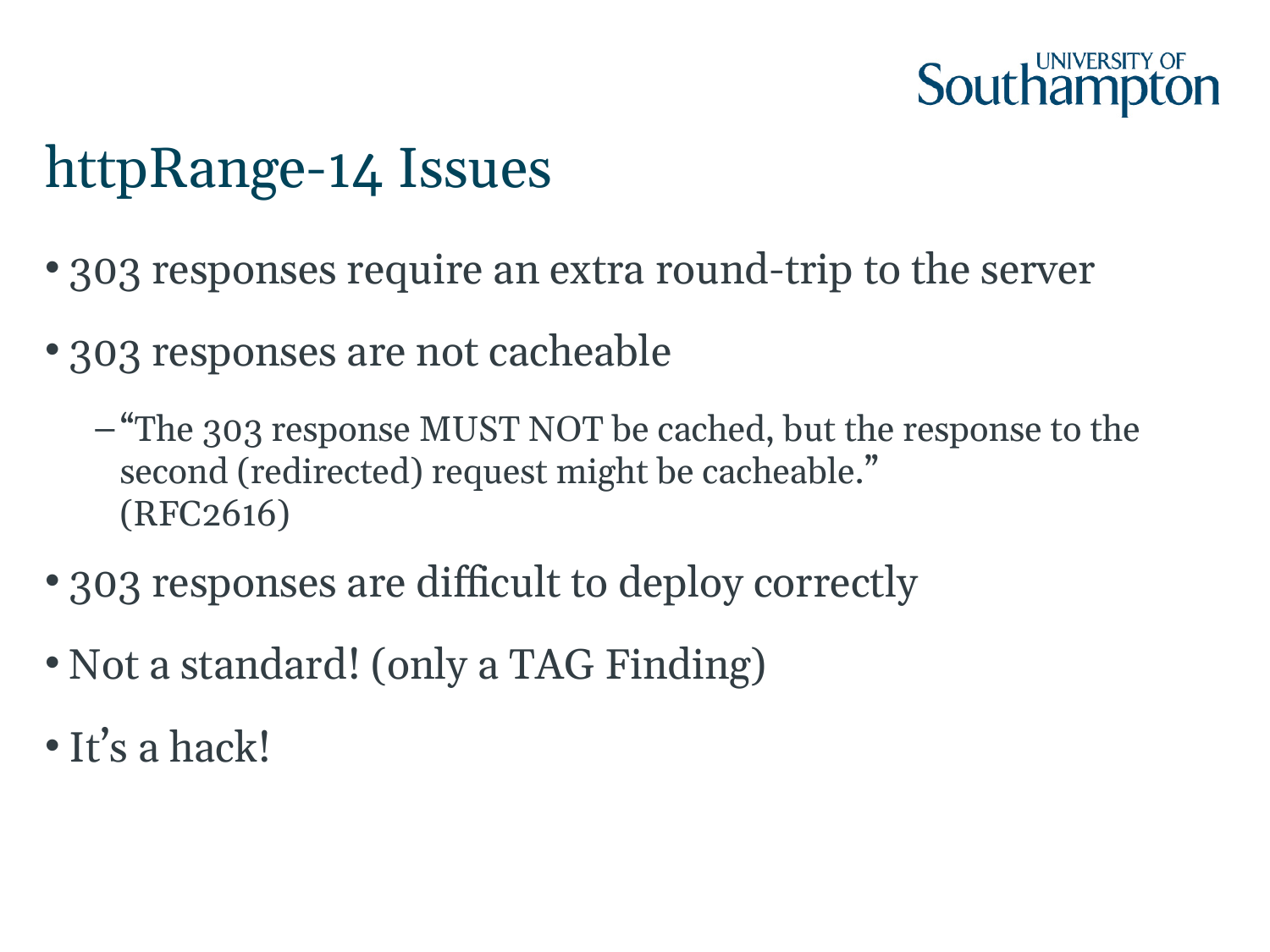

# httpRange-14 Issues
303 responses require an extra round-trip to the server
303 responses are not cacheable
“The 303 response MUST NOT be cached, but the response to the second (redirected) request might be cacheable.”
(RFC2616)
303 responses are difficult to deploy correctly
Not a standard! (only a TAG Finding)
It’s a hack!